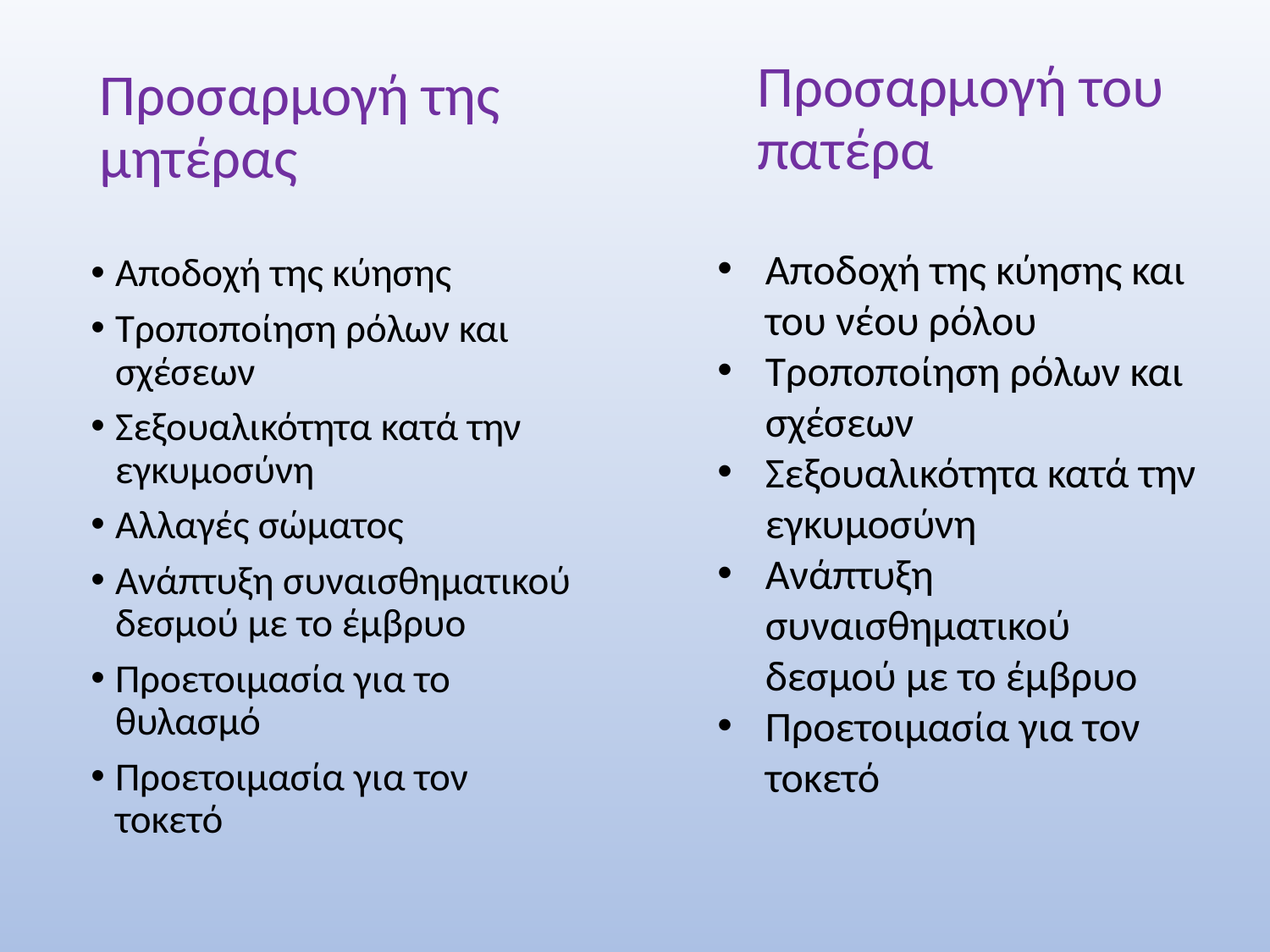

Προσαρμογή του πατέρα
# Προσαρμογή της μητέρας
Αποδοχή της κύησης και του νέου ρόλου
Τροποποίηση ρόλων και σχέσεων
Σεξουαλικότητα κατά την εγκυμοσύνη
Ανάπτυξη συναισθηματικού δεσμού με το έμβρυο
Προετοιμασία για τον τοκετό
Αποδοχή της κύησης
Τροποποίηση ρόλων και σχέσεων
Σεξουαλικότητα κατά την εγκυμοσύνη
Αλλαγές σώματος
Ανάπτυξη συναισθηματικού δεσμού με το έμβρυο
Προετοιμασία για το θυλασμό
Προετοιμασία για τον τοκετό